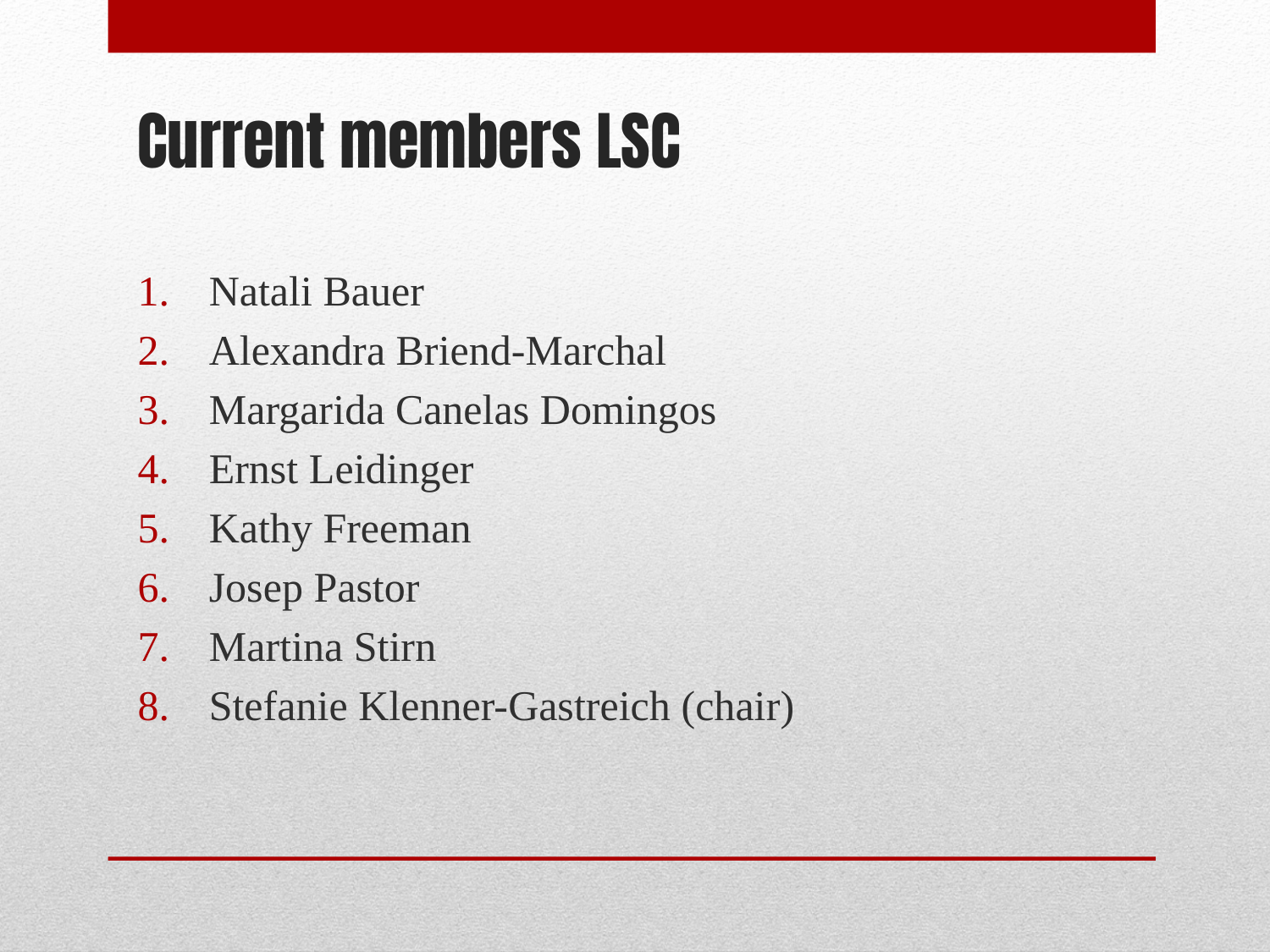

# Current members LSC
Natali Bauer
Alexandra Briend-Marchal
Margarida Canelas Domingos
Ernst Leidinger
Kathy Freeman
Josep Pastor
Martina Stirn
Stefanie Klenner-Gastreich (chair)